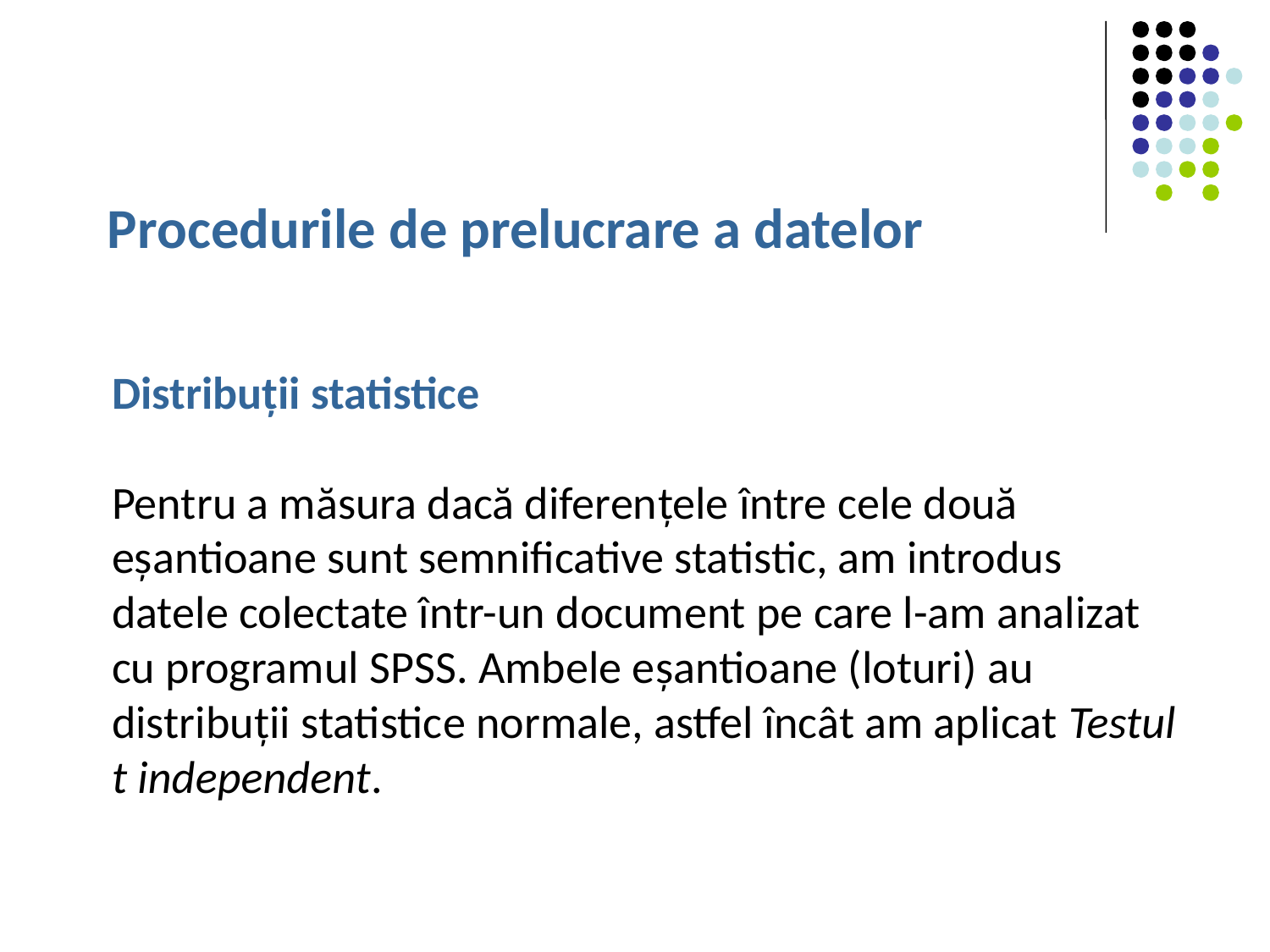

Procedurile de prelucrare a datelor
Distribuții statistice

Pentru a măsura dacă diferențele între cele două eșantioane sunt semnificative statistic, am introdus datele colectate într-un document pe care l-am analizat cu programul SPSS. Ambele eșantioane (loturi) au distribuții statistice normale, astfel încât am aplicat Testul t independent.